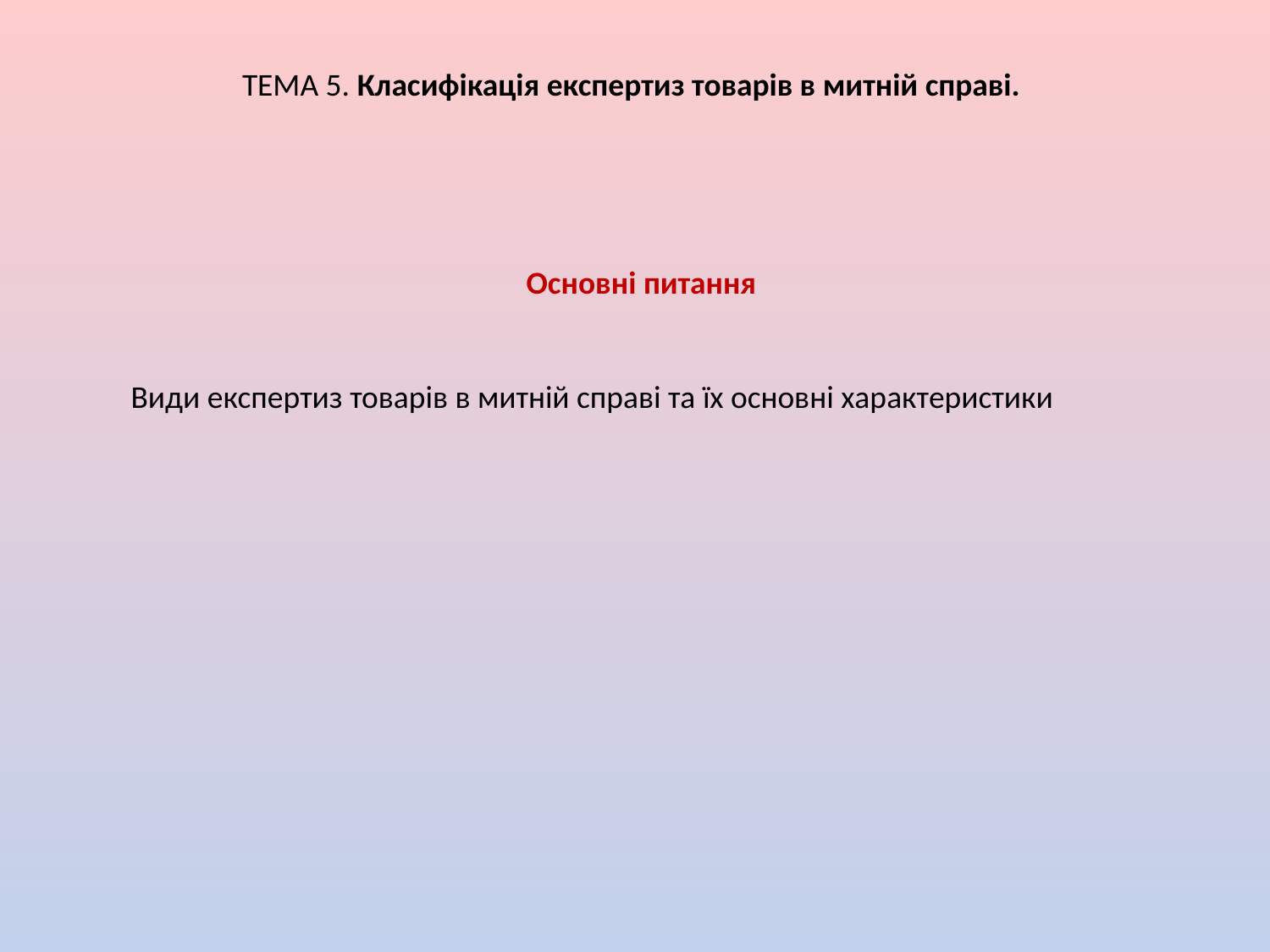

ТЕМА 5. Класифікація експертиз товарів в митній справі.

Основні питання

Види експертиз товарів в митній справі та їх основні характеристики